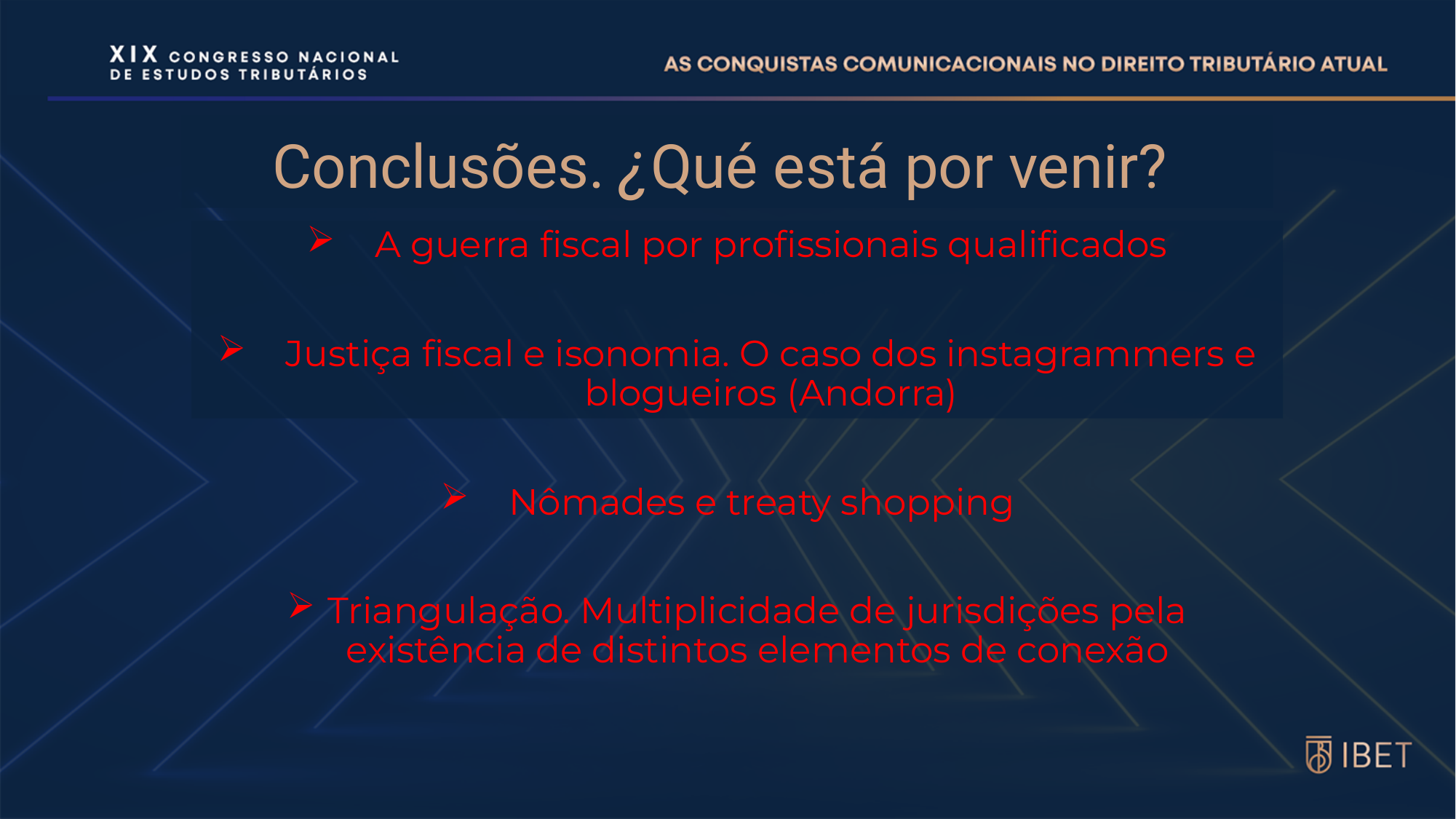

# Conclusões. ¿Qué está por venir?
A guerra fiscal por profissionais qualificados

Justiça fiscal e isonomia. O caso dos instagrammers e blogueiros (Andorra)

Nômades e treaty shopping

Triangulação. Multiplicidade de jurisdições pela existência de distintos elementos de conexão